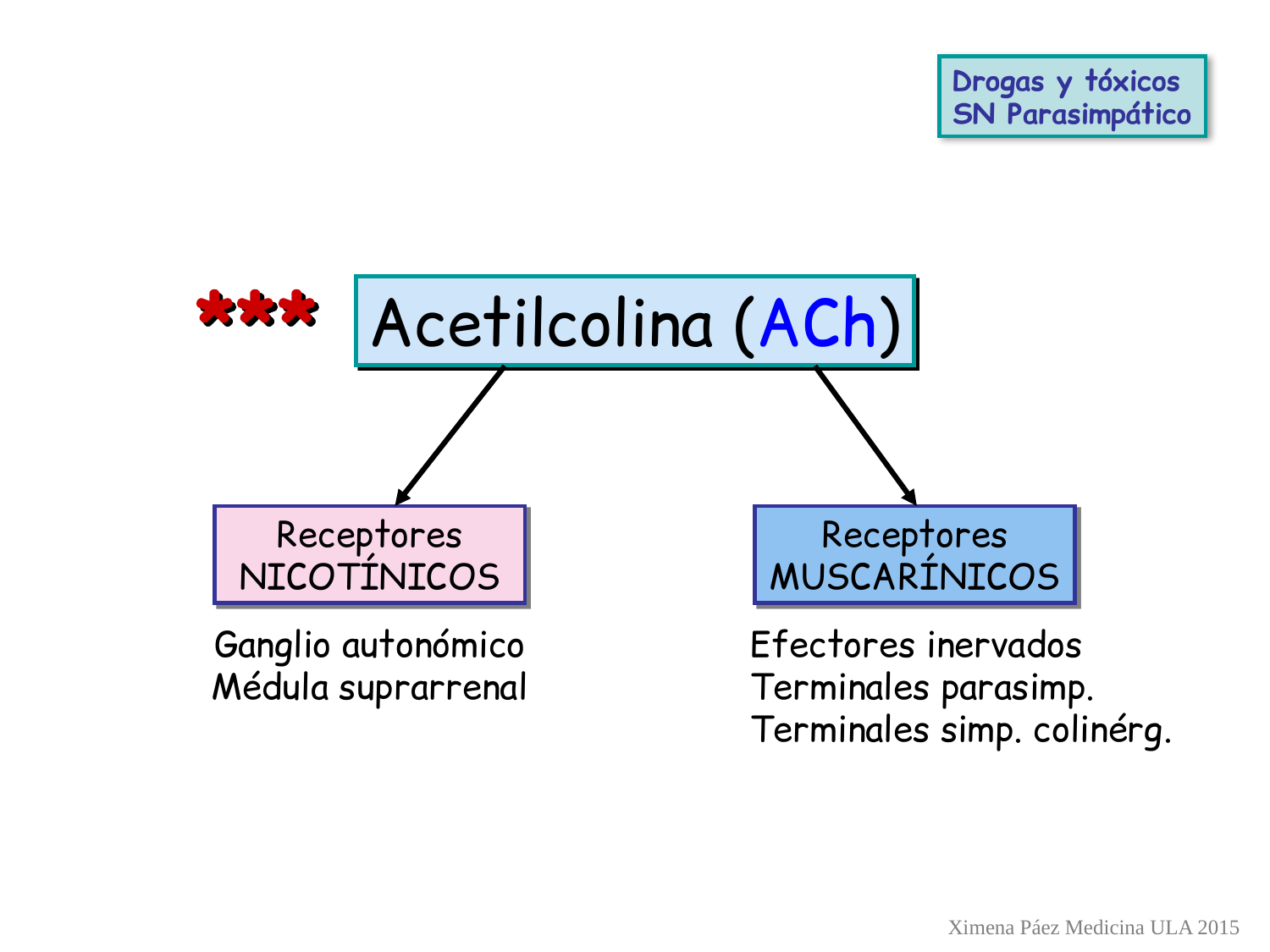

Drogas y tóxicos
SN Parasimpático
***
Acetilcolina (ACh)

Receptores MUSCARÍNICOS
Receptores NICOTÍNICOS
Ganglio autonómico
Médula suprarrenal
Efectores inervados
Terminales parasimp.
Terminales simp. colinérg.
Ximena Páez Medicina ULA 2015